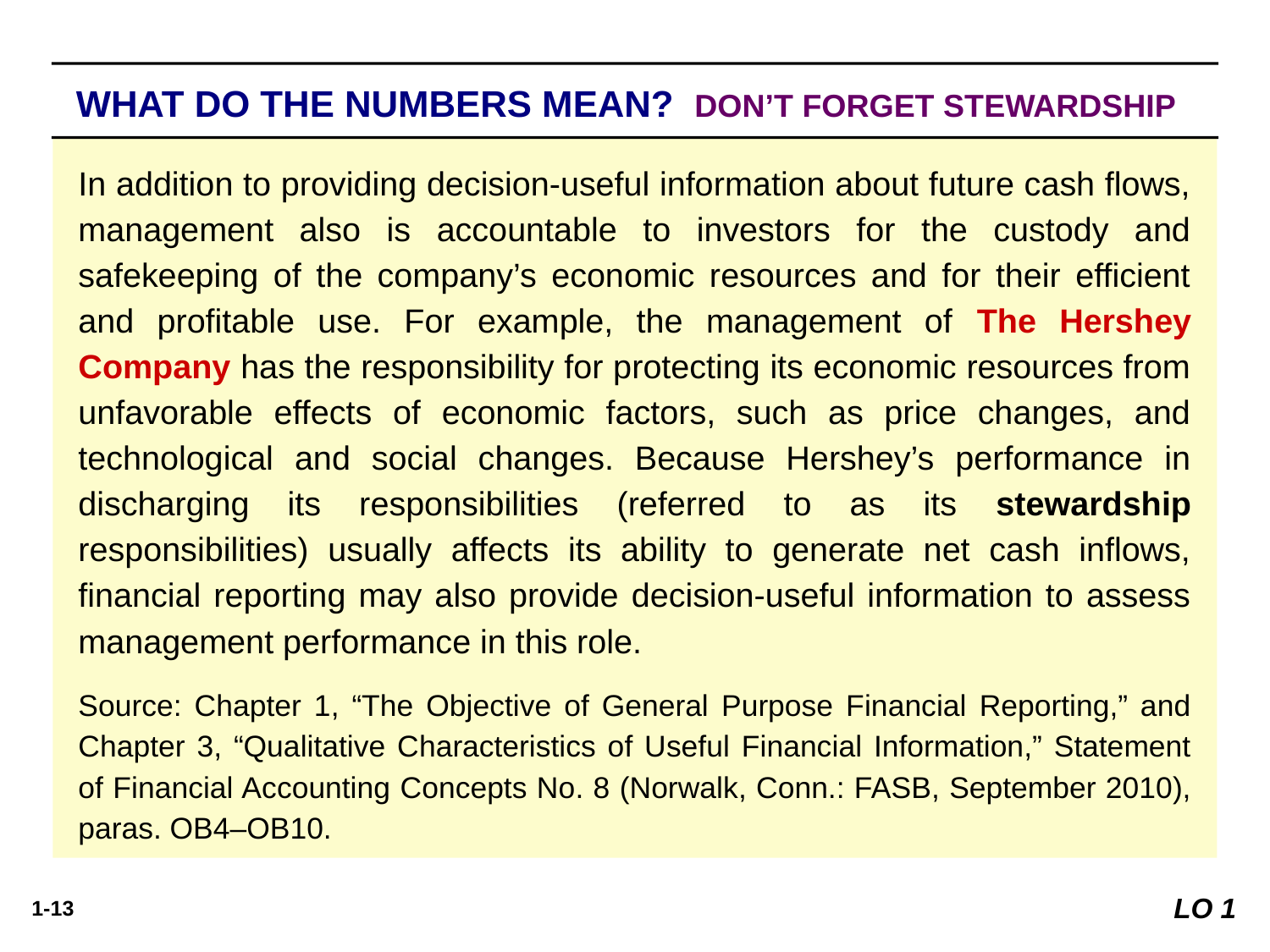

WHAT DO THE NUMBERS MEAN?  DON’T FORGET STEWARDSHIP
In addition to providing decision-useful information about future cash flows, management also is accountable to investors for the custody and safekeeping of the company’s economic resources and for their efficient and profitable use. For example, the management of The Hershey Company has the responsibility for protecting its economic resources from unfavorable effects of economic factors, such as price changes, and technological and social changes. Because Hershey’s performance in discharging its responsibilities (referred to as its stewardship responsibilities) usually affects its ability to generate net cash inflows, financial reporting may also provide decision-useful information to assess management performance in this role.
Source: Chapter 1, “The Objective of General Purpose Financial Reporting,” and Chapter 3, “Qualitative Characteristics of Useful Financial Information,” Statement of Financial Accounting Concepts No. 8 (Norwalk, Conn.: FASB, September 2010), paras. OB4–OB10.

LO 1